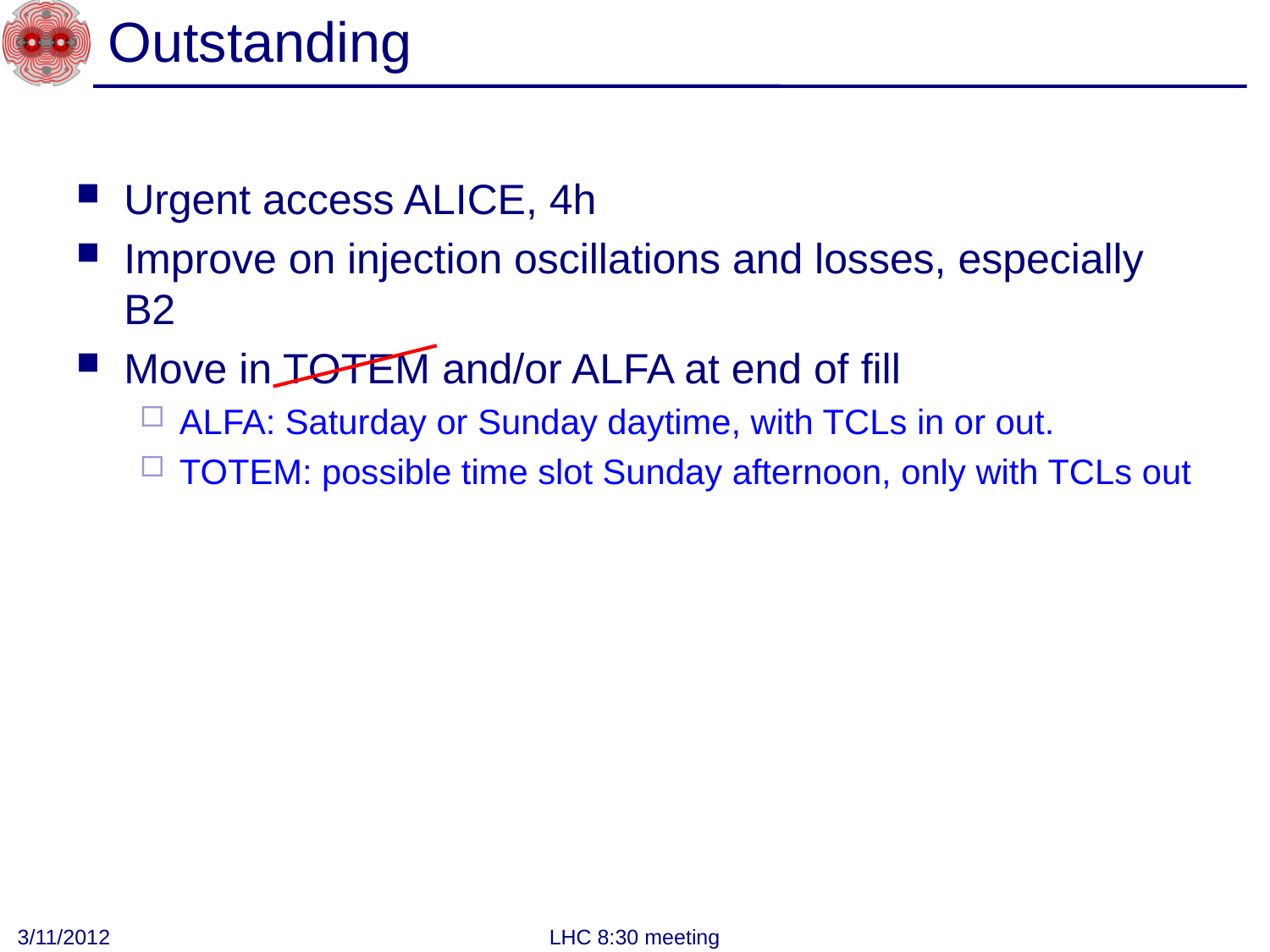

# Outstanding
Urgent access ALICE, 4h
Improve on injection oscillations and losses, especially B2
Move in TOTEM and/or ALFA at end of fill
ALFA: Saturday or Sunday daytime, with TCLs in or out.
TOTEM: possible time slot Sunday afternoon, only with TCLs out
3/11/2012
LHC 8:30 meeting